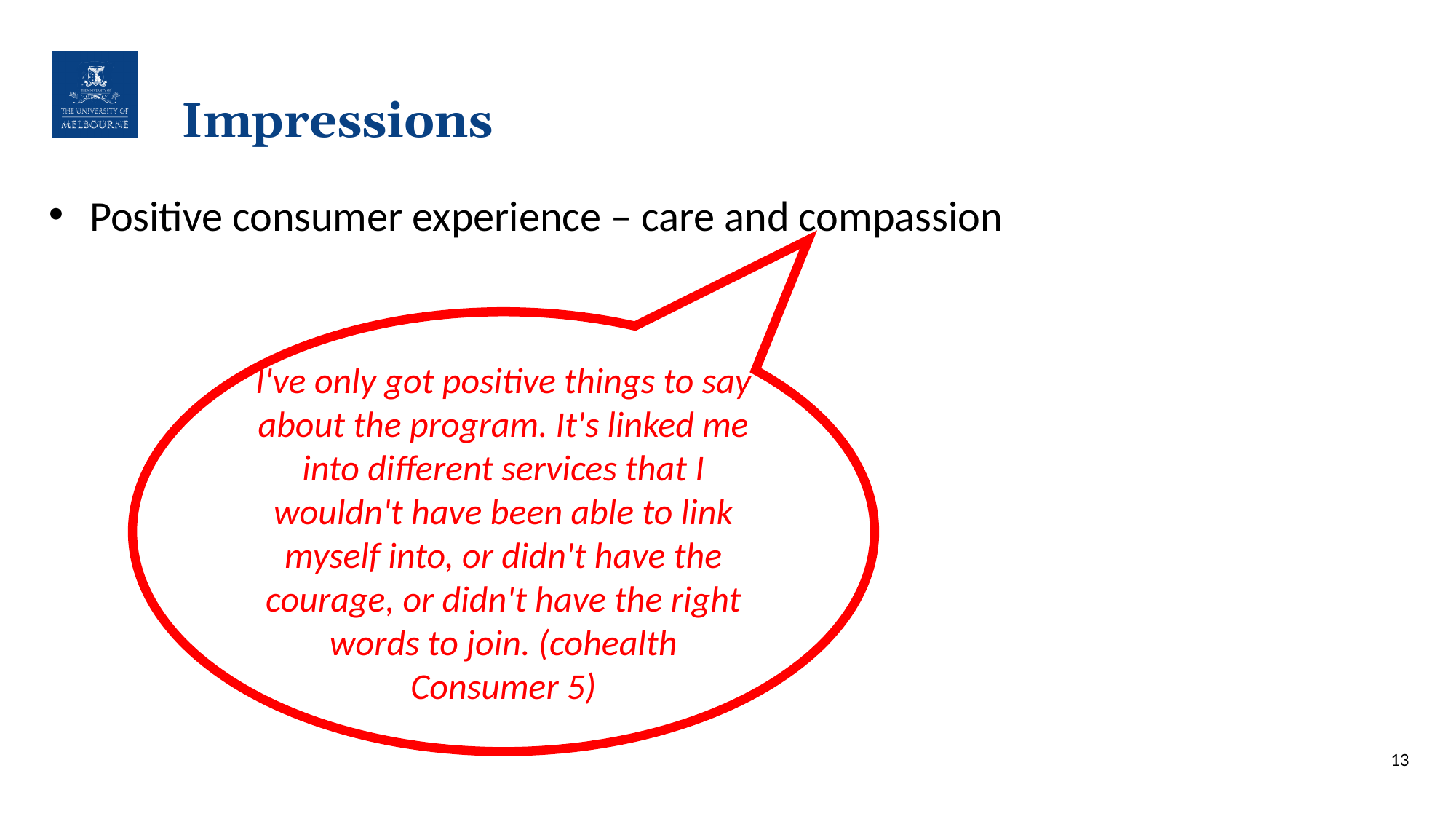

# Impressions
Positive consumer experience – care and compassion
I've only got positive things to say about the program. It's linked me into different services that I wouldn't have been able to link myself into, or didn't have the courage, or didn't have the right words to join. (cohealth Consumer 5)
13